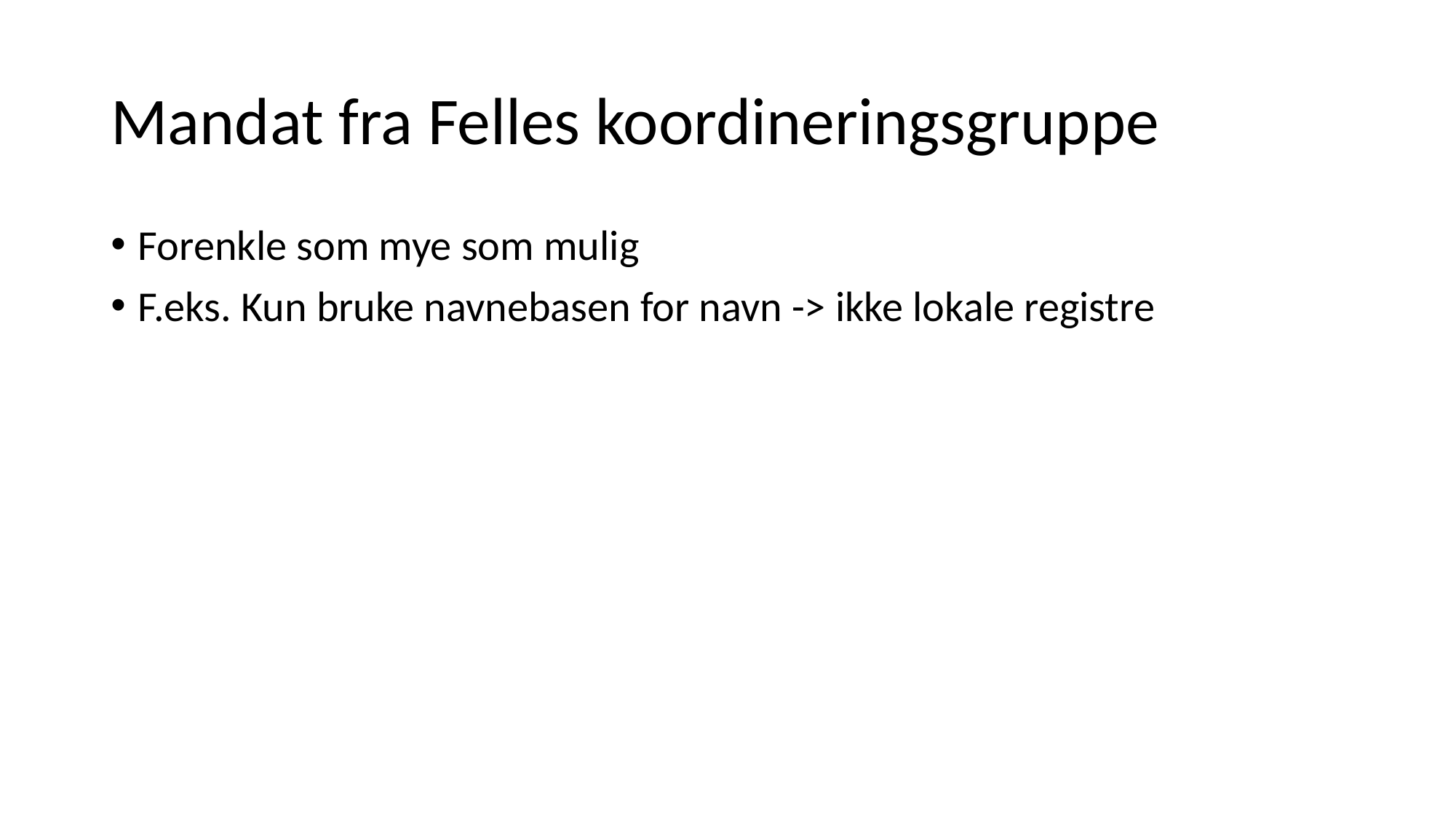

# Mandat fra Felles koordineringsgruppe
Forenkle som mye som mulig
F.eks. Kun bruke navnebasen for navn -> ikke lokale registre